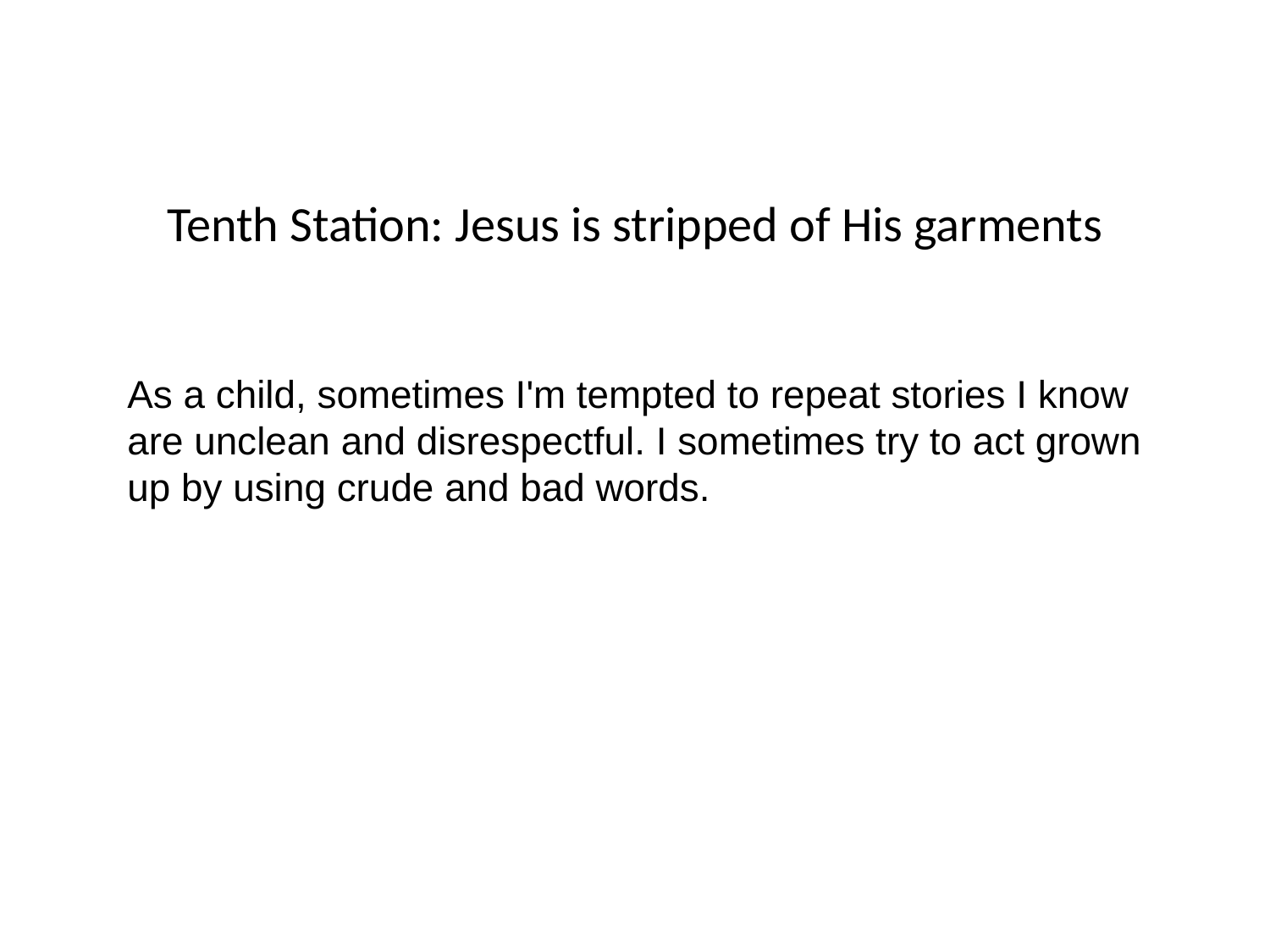

Tenth Station: Jesus is stripped of His garments

As a child, sometimes I'm tempted to repeat stories I know are unclean and disrespectful. I sometimes try to act grown up by using crude and bad words.